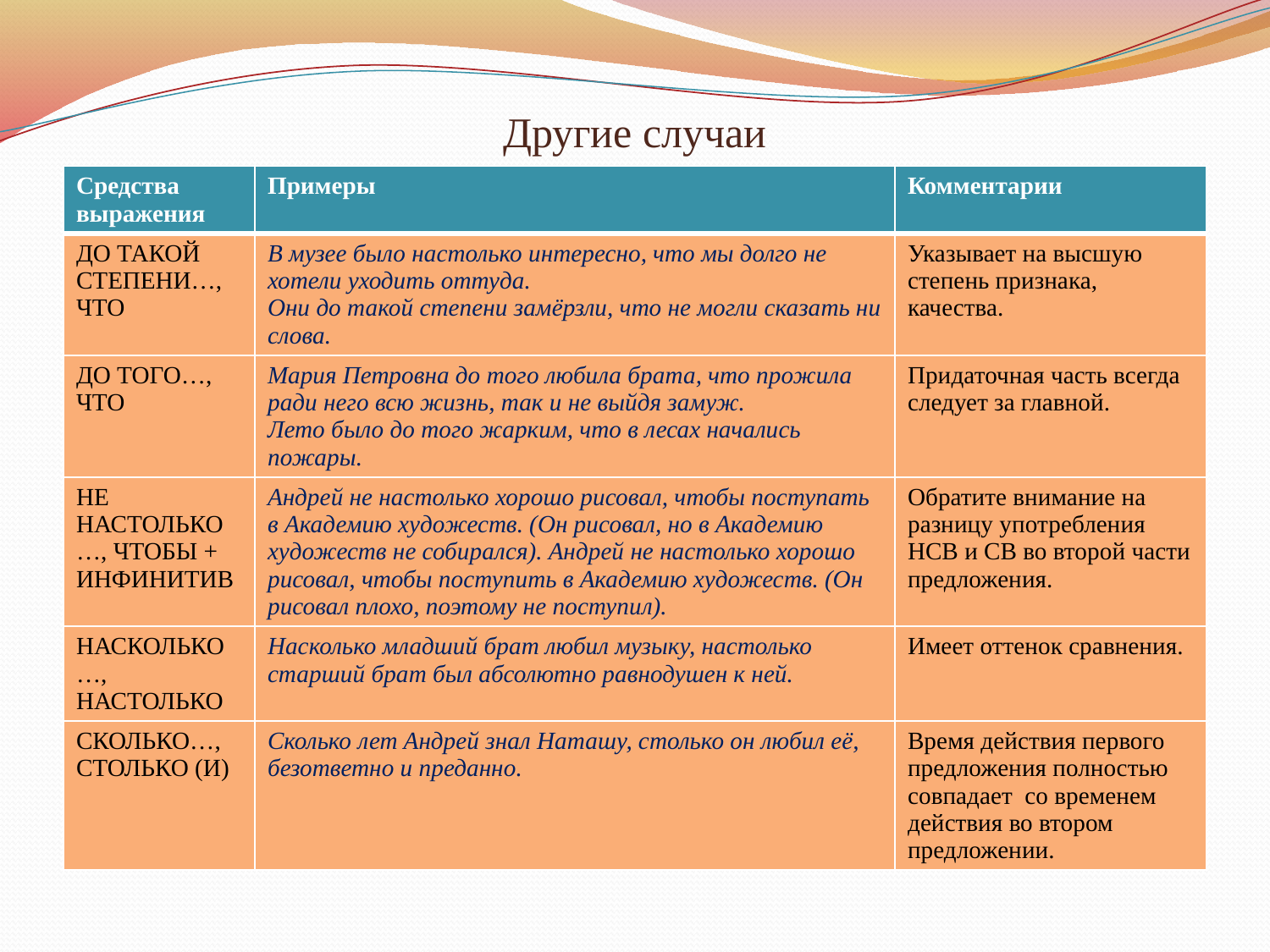

# Другие случаи
| Средства выражения | Примеры | Комментарии |
| --- | --- | --- |
| ДО ТАКОЙ СТЕПЕНИ…, ЧТО | В музее было настолько интересно, что мы долго не хотели уходить оттуда. Они до такой степени замёрзли, что не могли сказать ни слова. | Указывает на высшую степень признака, качества. |
| ДО ТОГО…, ЧТО | Мария Петровна до того любила брата, что прожила ради него всю жизнь, так и не выйдя замуж. Лето было до того жарким, что в лесах начались пожары. | Придаточная часть всегда следует за главной. |
| НЕ НАСТОЛЬКО…, ЧТОБЫ + ИНФИНИТИВ | Андрей не настолько хорошо рисовал, чтобы поступать в Академию художеств. (Он рисовал, но в Академию художеств не собирался). Андрей не настолько хорошо рисовал, чтобы поступить в Академию художеств. (Он рисовал плохо, поэтому не поступил). | Обратите внимание на разницу употребления НСВ и СВ во второй части предложения. |
| НАСКОЛЬКО…, НАСТОЛЬКО | Насколько младший брат любил музыку, настолько старший брат был абсолютно равнодушен к ней. | Имеет оттенок сравнения. |
| СКОЛЬКО…, СТОЛЬКО (И) | Сколько лет Андрей знал Наташу, столько он любил её, безответно и преданно. | Время действия первого предложения полностью совпадает со временем действия во втором предложении. |